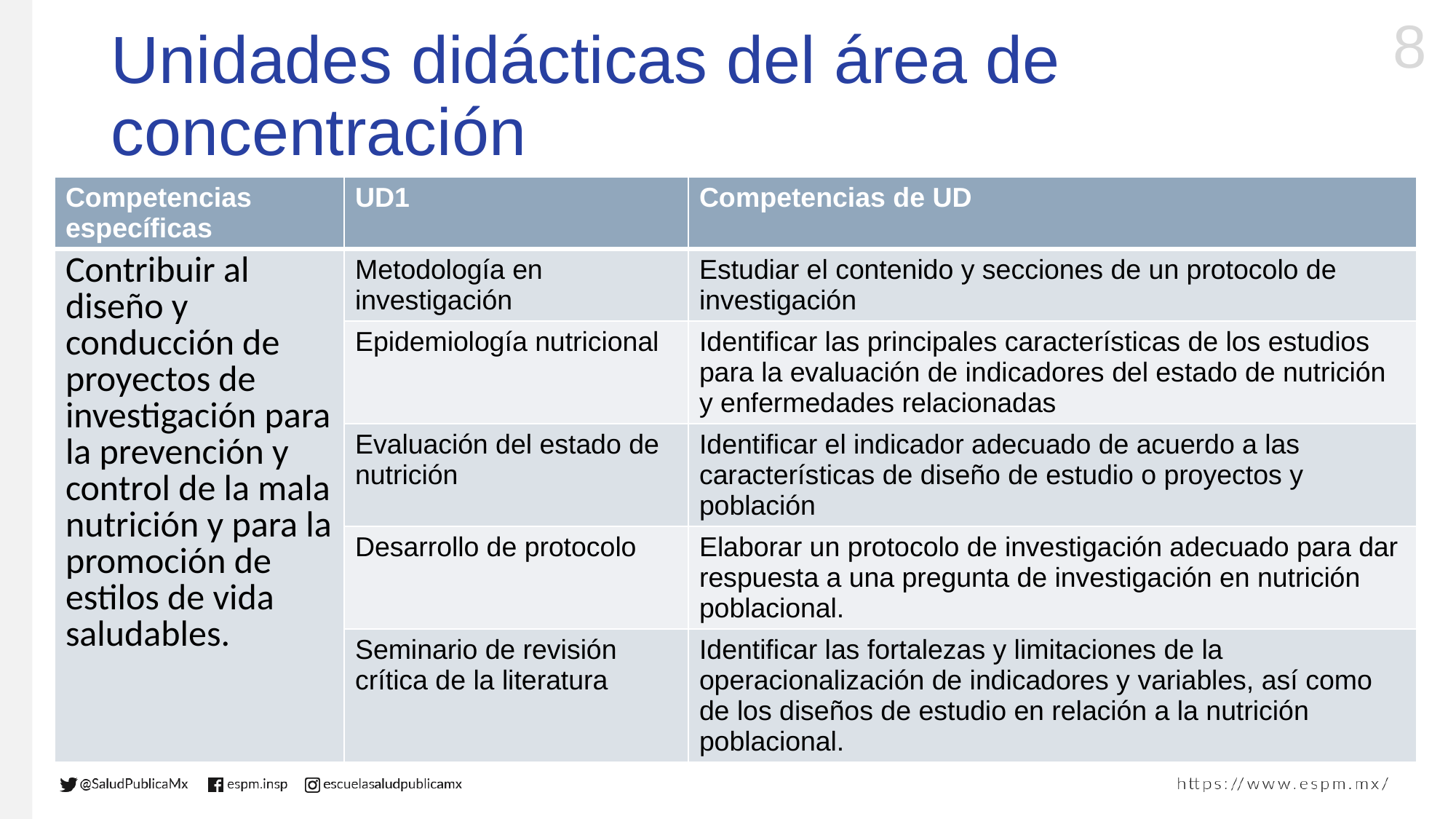

# Unidades didácticas del área de concentración
| Competencias específicas | UD1 | Competencias de UD |
| --- | --- | --- |
| Contribuir al diseño y conducción de proyectos de investigación para la prevención y control de la mala nutrición y para la promoción de estilos de vida saludables. | Metodología en investigación | Estudiar el contenido y secciones de un protocolo de investigación |
|  | Epidemiología nutricional | Identificar las principales características de los estudios para la evaluación de indicadores del estado de nutrición y enfermedades relacionadas |
|  | Evaluación del estado de nutrición | Identificar el indicador adecuado de acuerdo a las características de diseño de estudio o proyectos y población |
|  | Desarrollo de protocolo | Elaborar un protocolo de investigación adecuado para dar respuesta a una pregunta de investigación en nutrición poblacional. |
|  | Seminario de revisión crítica de la literatura | Identificar las fortalezas y limitaciones de la operacionalización de indicadores y variables, así como de los diseños de estudio en relación a la nutrición poblacional. |